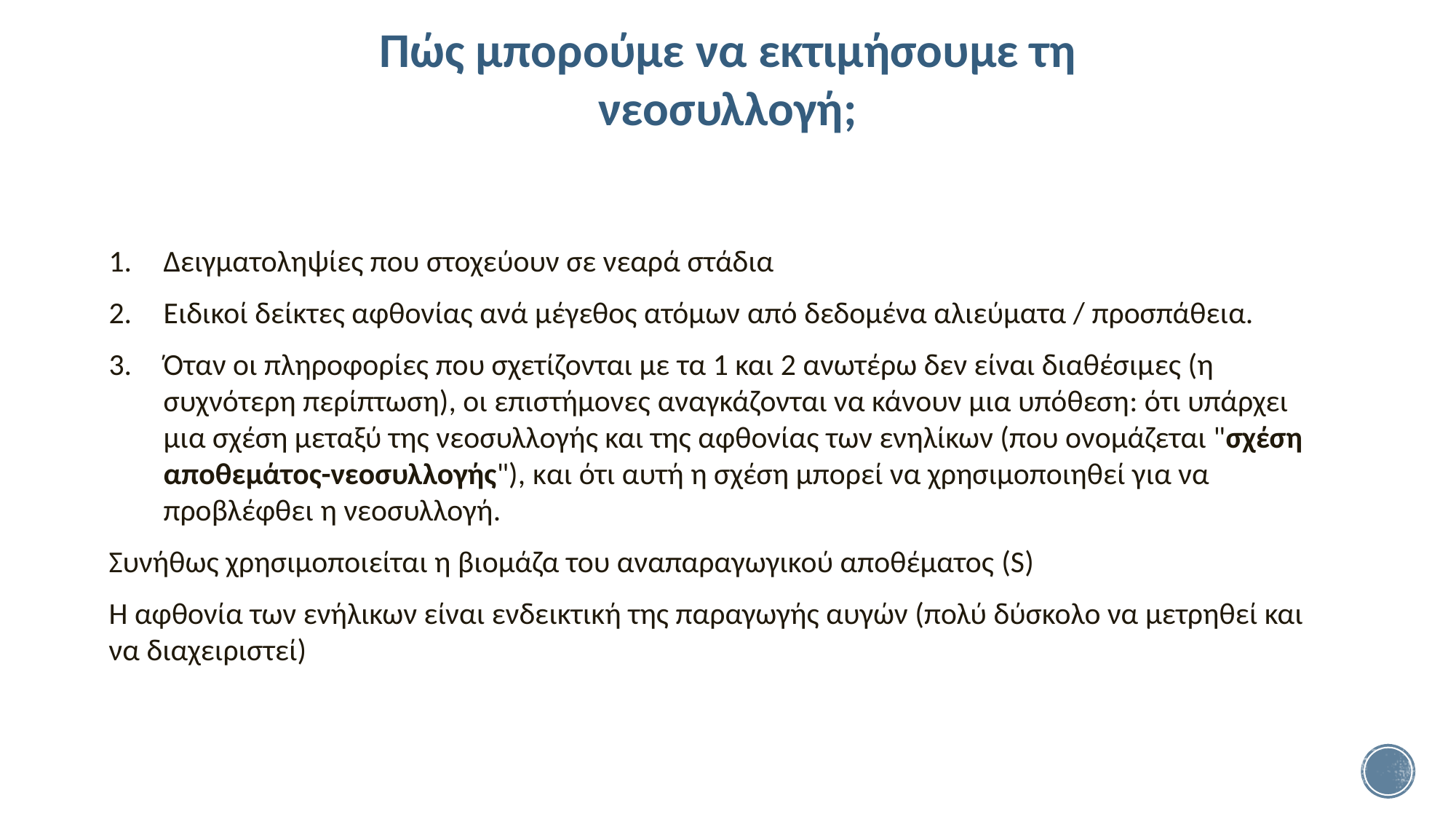

Πώς μπορούμε να εκτιμήσουμε τη νεοσυλλογή;
Δειγματοληψίες που στοχεύουν σε νεαρά στάδια
Ειδικοί δείκτες αφθονίας ανά μέγεθος ατόμων από δεδομένα αλιεύματα / προσπάθεια.
Όταν οι πληροφορίες που σχετίζονται με τα 1 και 2 ανωτέρω δεν είναι διαθέσιμες (η συχνότερη περίπτωση), οι επιστήμονες αναγκάζονται να κάνουν μια υπόθεση: ότι υπάρχει μια σχέση μεταξύ της νεοσυλλογής και της αφθονίας των ενηλίκων (που ονομάζεται "σχέση αποθεμάτος-νεοσυλλογής"), και ότι αυτή η σχέση μπορεί να χρησιμοποιηθεί για να προβλέφθει η νεοσυλλογή.
Συνήθως χρησιμοποιείται η βιομάζα του αναπαραγωγικού αποθέματος (S)
H αφθονία των ενήλικων είναι ενδεικτική της παραγωγής αυγών (πολύ δύσκολο να μετρηθεί και να διαχειριστεί)